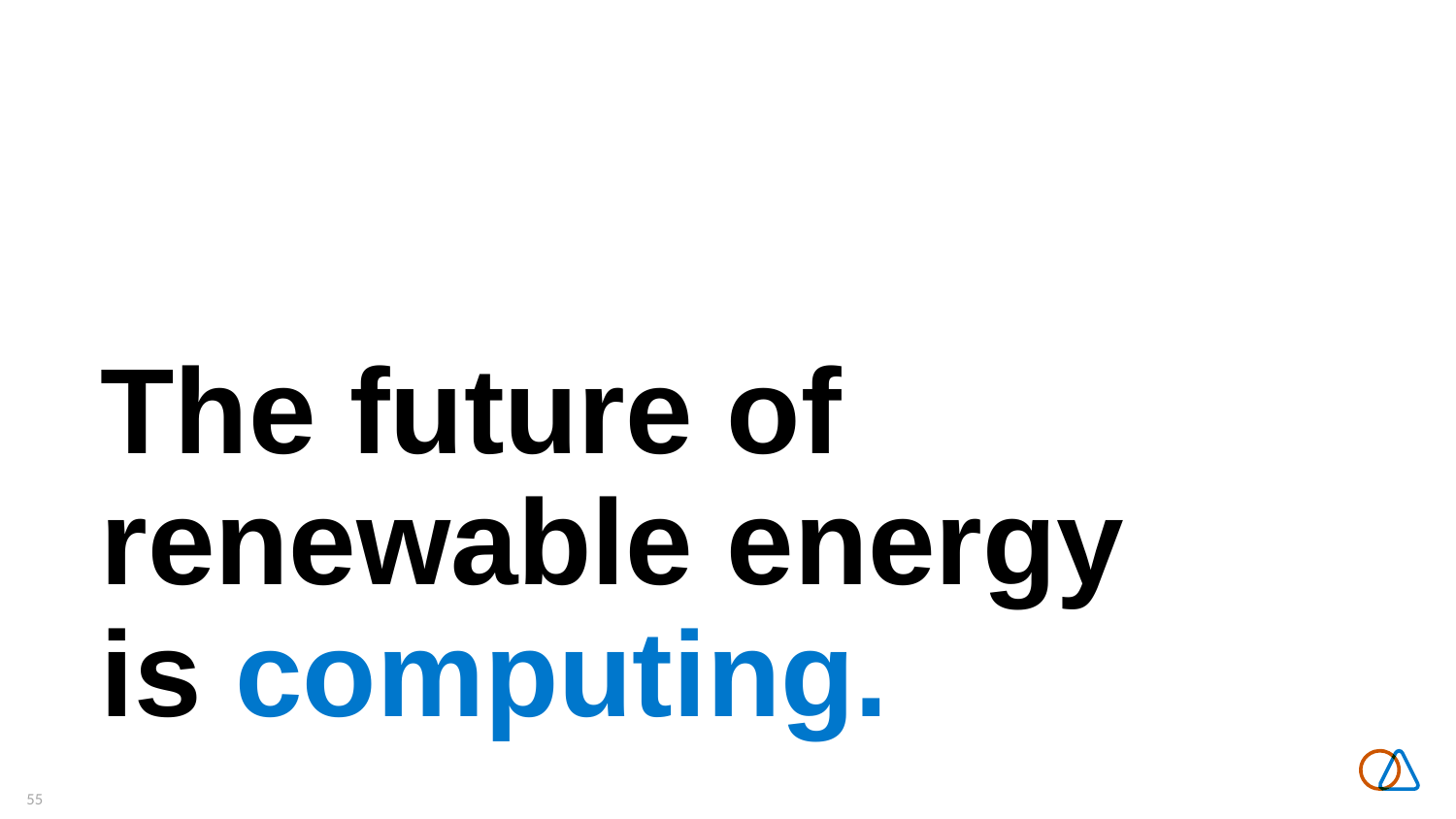

The future of
renewable energy
is computing.